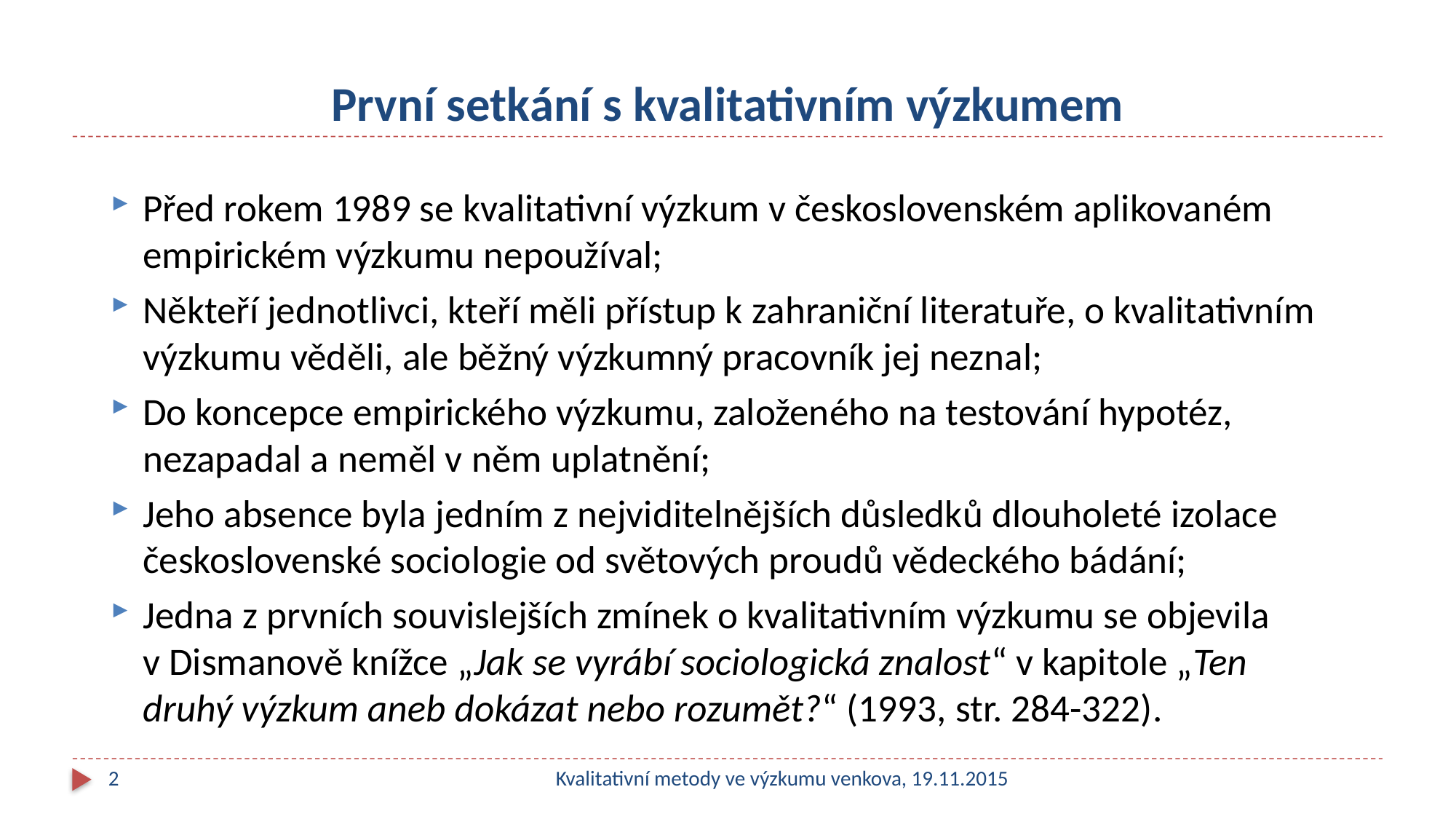

# První setkání s kvalitativním výzkumem
Před rokem 1989 se kvalitativní výzkum v československém aplikovaném empirickém výzkumu nepoužíval;
Někteří jednotlivci, kteří měli přístup k zahraniční literatuře, o kvalitativním výzkumu věděli, ale běžný výzkumný pracovník jej neznal;
Do koncepce empirického výzkumu, založeného na testování hypotéz, nezapadal a neměl v něm uplatnění;
Jeho absence byla jedním z nejviditelnějších důsledků dlouholeté izolace československé sociologie od světových proudů vědeckého bádání;
Jedna z prvních souvislejších zmínek o kvalitativním výzkumu se objevila v Dismanově knížce „Jak se vyrábí sociologická znalost“ v kapitole „Ten druhý výzkum aneb dokázat nebo rozumět?“ (1993, str. 284-322).

2
Kvalitativní metody ve výzkumu venkova, 19.11.2015